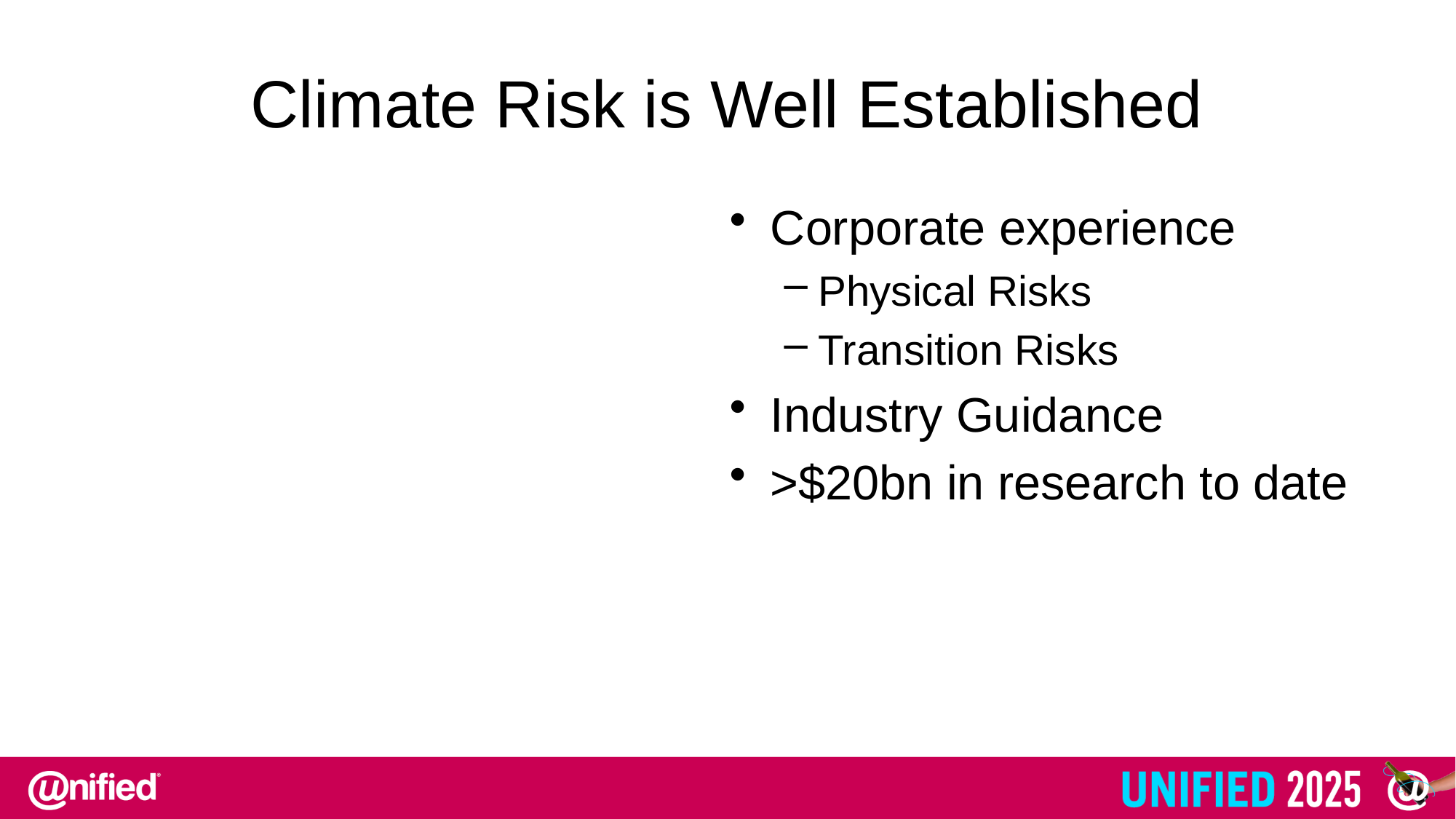

# Climate Risk is Well Established
Corporate experience
Physical Risks
Transition Risks
Industry Guidance
>$20bn in research to date